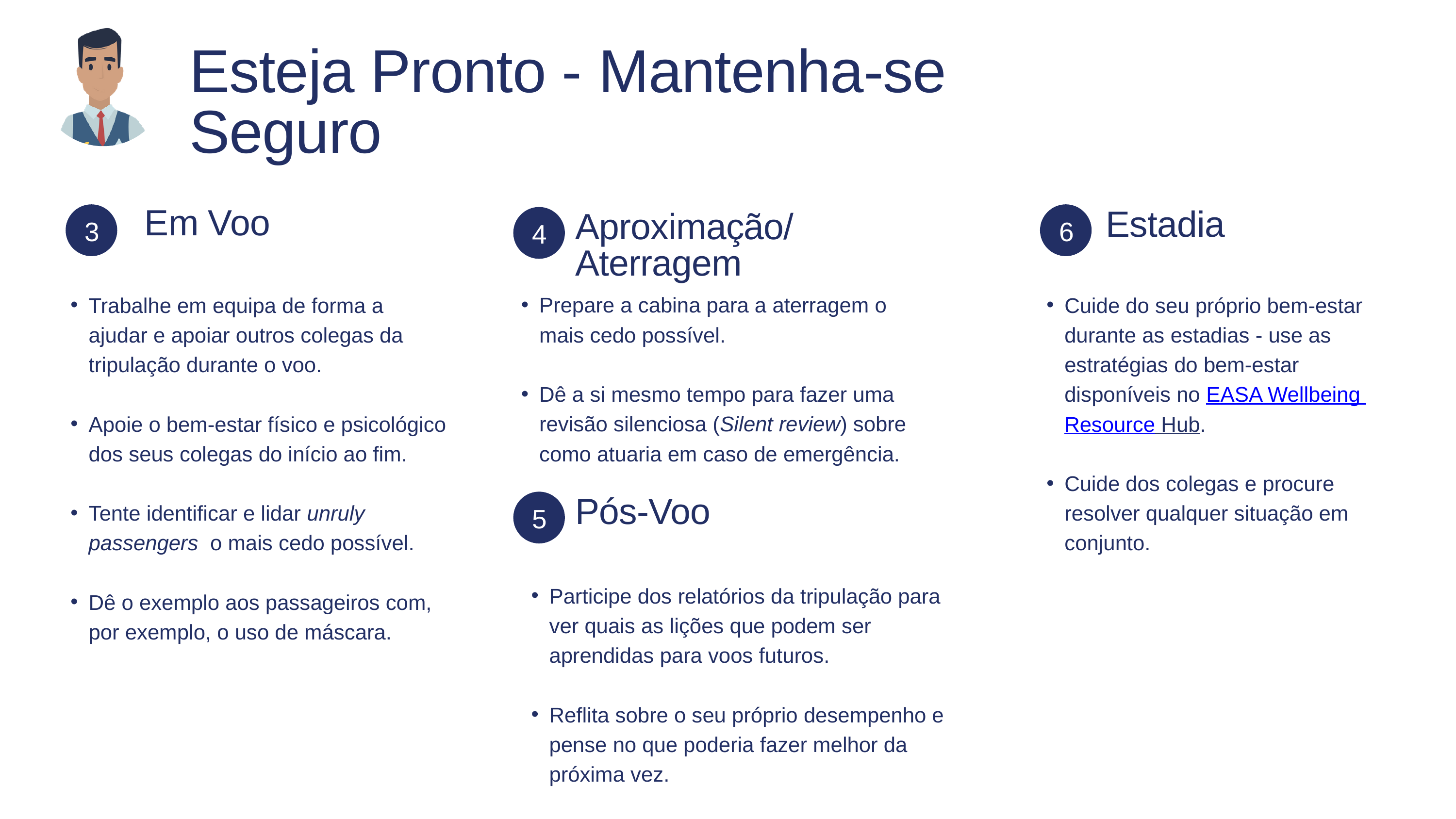

Esteja Pronto - Mantenha-se Seguro

3

6
Em Voo

4
Estadia
Aproximação/ Aterragem

Trabalhe em equipa de forma a ajudar e apoiar outros colegas da tripulação durante o voo.

Apoie o bem-estar físico e psicológico dos seus colegas do início ao fim.

Tente identificar e lidar unruly passengers  o mais cedo possível.

Dê o exemplo aos passageiros com, por exemplo, o uso de máscara.
Prepare a cabina para a aterragem o mais cedo possível.

Dê a si mesmo tempo para fazer uma revisão silenciosa (Silent review) sobre como atuaria em caso de emergência.
Cuide do seu próprio bem-estar durante as estadias - use as estratégias do bem-estar disponíveis no EASA Wellbeing Resource Hub.

Cuide dos colegas e procure resolver qualquer situação em conjunto.

5
Pós-Voo
Participe dos relatórios da tripulação para ver quais as lições que podem ser aprendidas para voos futuros.

Reflita sobre o seu próprio desempenho e pense no que poderia fazer melhor da próxima vez.